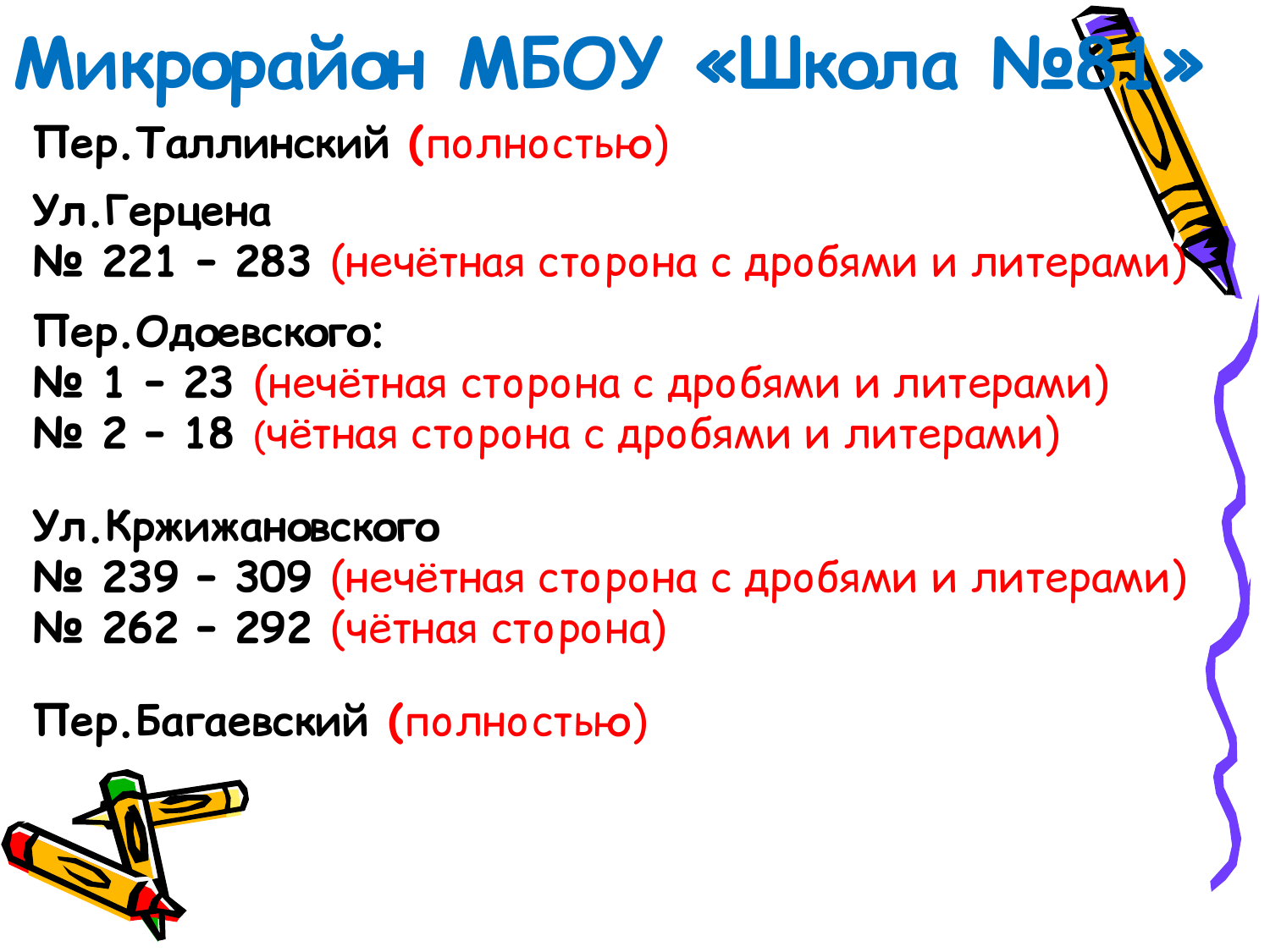

# Микрорайон МБОУ «Школа №81»
Пер.Таллинский (полностью)

Ул.Герцена
№ 221 – 283 (нечётная сторона с дробями и литерами)

Пер.Одоевского:
№ 1 – 23 (нечётная сторона с дробями и литерами)
№ 2 – 18 (чётная сторона с дробями и литерами)

Ул.Кржижановского
№ 239 – 309 (нечётная сторона с дробями и литерами)
№ 262 – 292 (чётная сторона)

Пер.Багаевский (полностью)